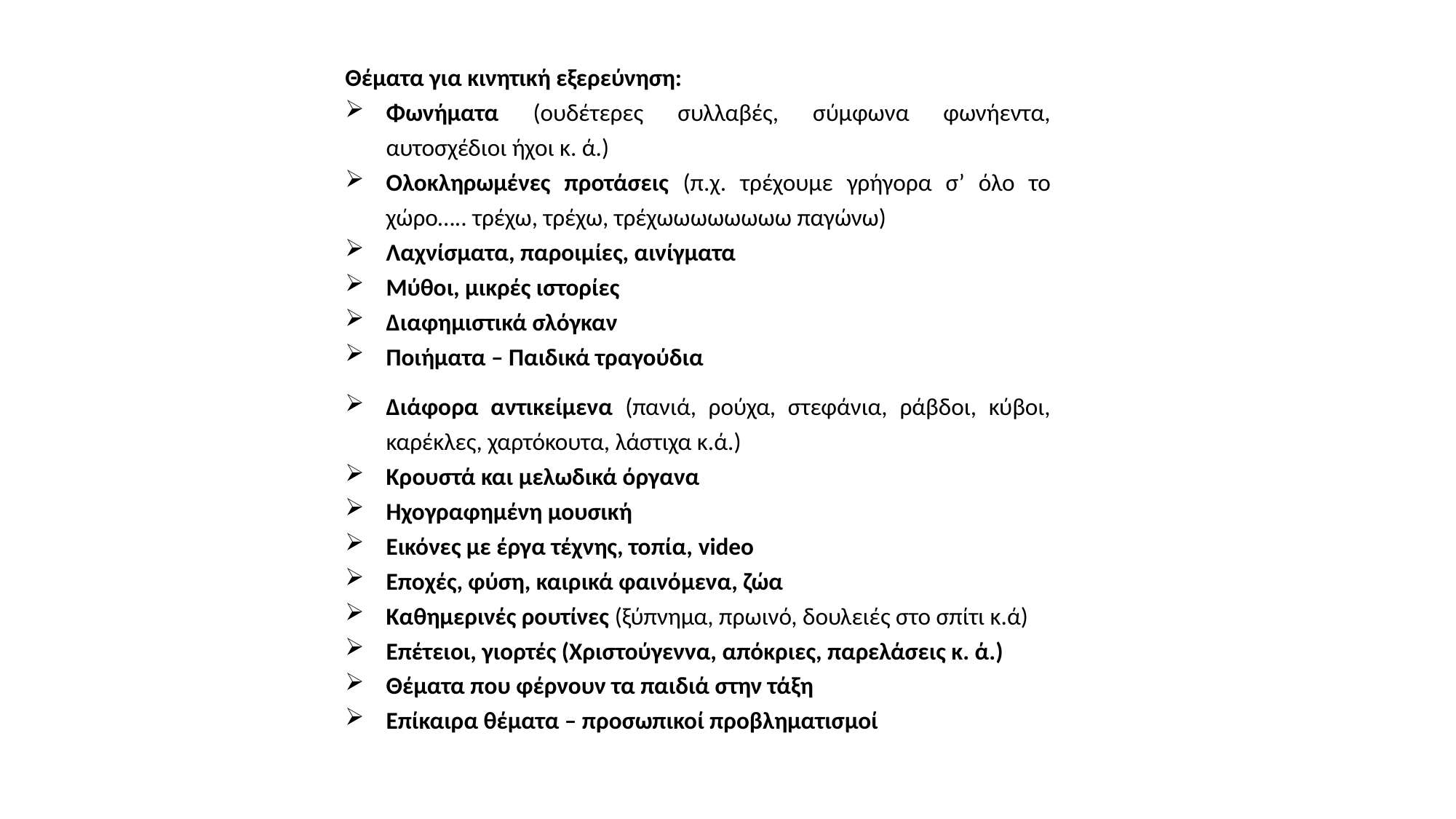

Θέματα για κινητική εξερεύνηση:
Φωνήματα (ουδέτερες συλλαβές, σύμφωνα φωνήεντα, αυτοσχέδιοι ήχοι κ. ά.)
Ολοκληρωμένες προτάσεις (π.χ. τρέχουμε γρήγορα σ’ όλο το χώρο….. τρέχω, τρέχω, τρέχωωωωωωωω παγώνω)
Λαχνίσματα, παροιμίες, αινίγματα
Μύθοι, μικρές ιστορίες
Διαφημιστικά σλόγκαν
Ποιήματα – Παιδικά τραγούδια
Διάφορα αντικείμενα (πανιά, ρούχα, στεφάνια, ράβδοι, κύβοι, καρέκλες, χαρτόκουτα, λάστιχα κ.ά.)
Κρουστά και μελωδικά όργανα
Ηχογραφημένη μουσική
Εικόνες με έργα τέχνης, τοπία, video
Εποχές, φύση, καιρικά φαινόμενα, ζώα
Καθημερινές ρουτίνες (ξύπνημα, πρωινό, δουλειές στο σπίτι κ.ά)
Επέτειοι, γιορτές (Χριστούγεννα, απόκριες, παρελάσεις κ. ά.)
Θέματα που φέρνουν τα παιδιά στην τάξη
Επίκαιρα θέματα – προσωπικοί προβληματισμοί